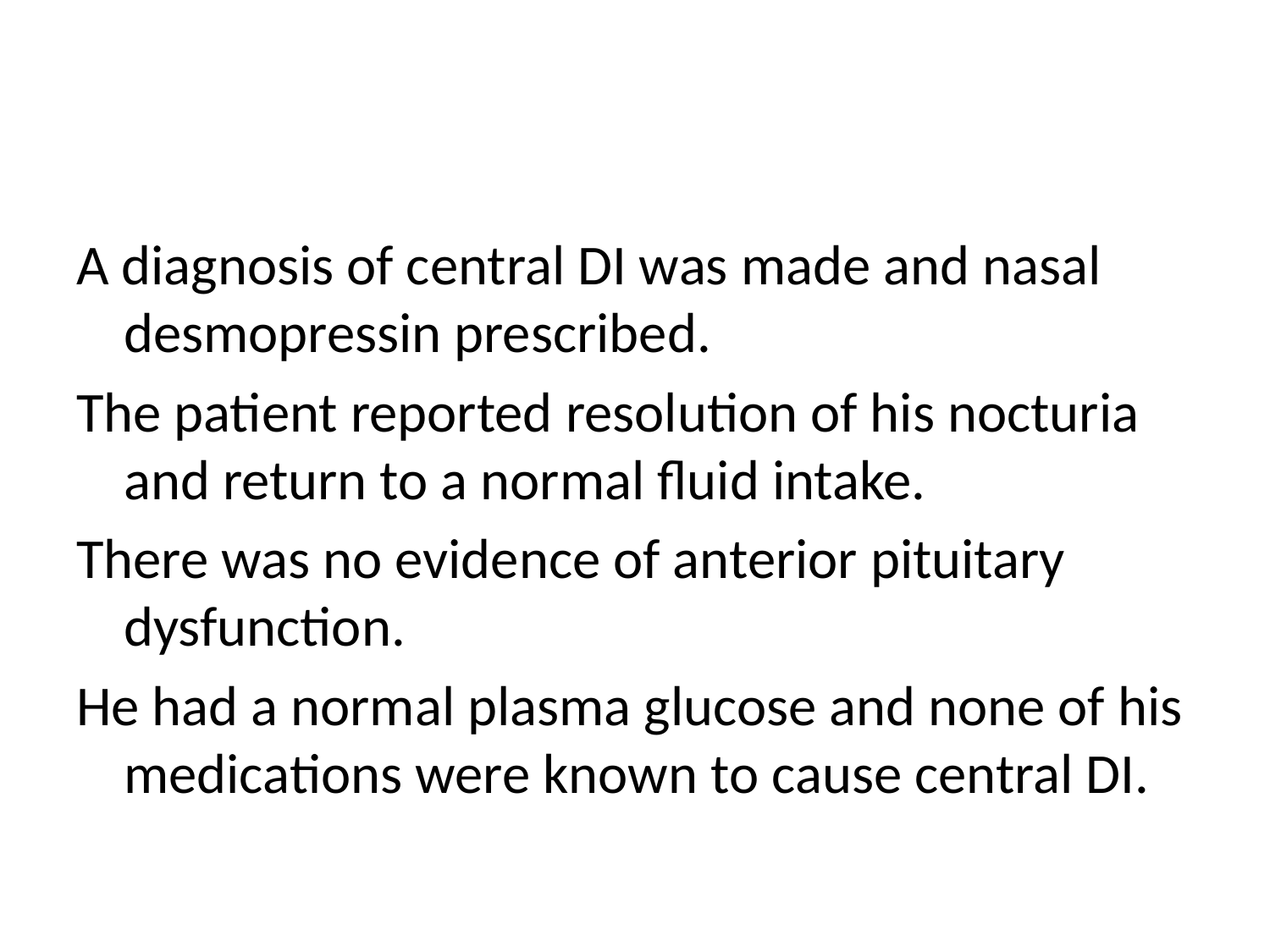

#
A diagnosis of central DI was made and nasal desmopressin prescribed.
The patient reported resolution of his nocturia and return to a normal fluid intake.
There was no evidence of anterior pituitary dysfunction.
He had a normal plasma glucose and none of his medications were known to cause central DI.